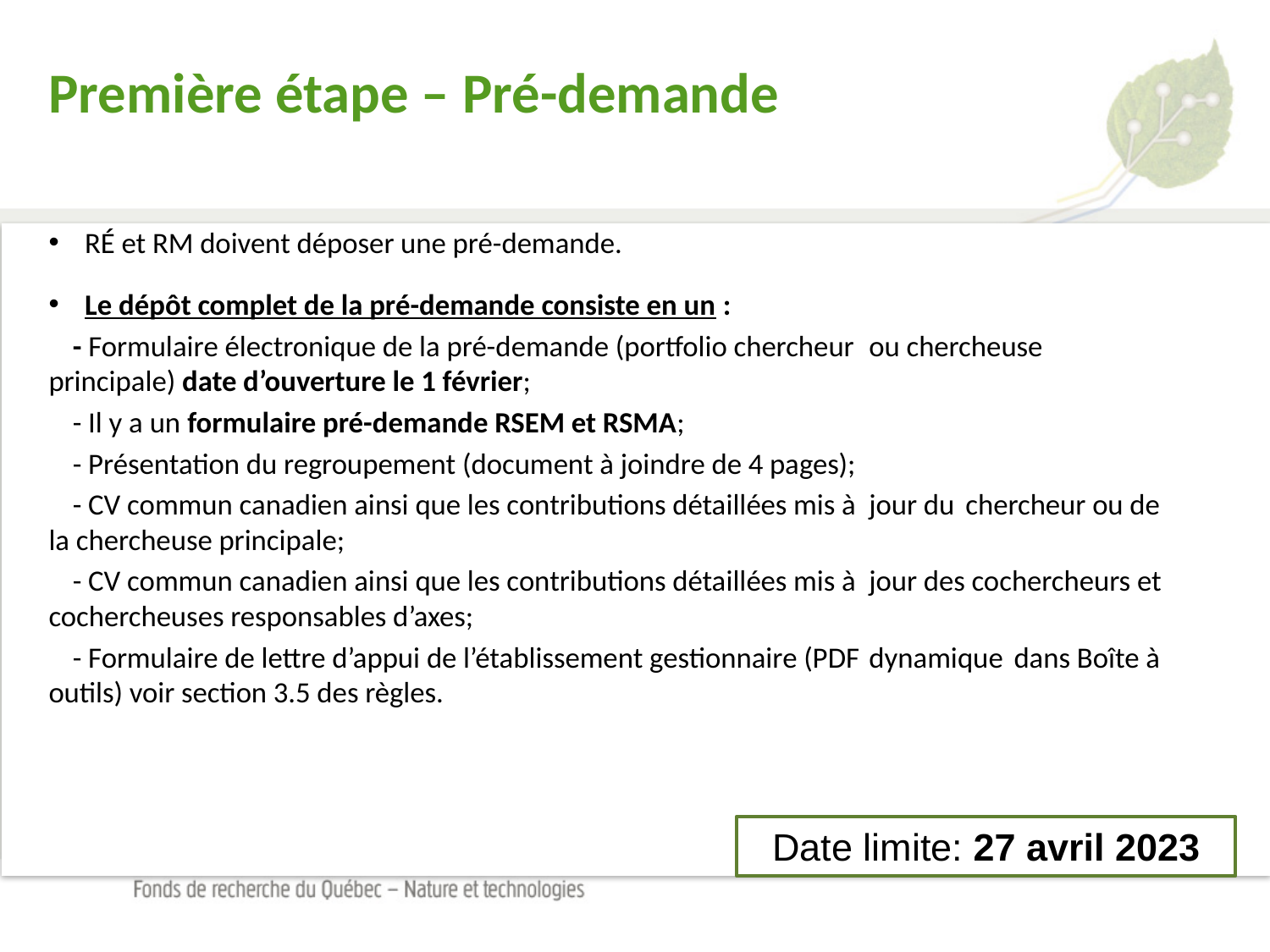

Première étape – Pré-demande
RÉ et RM doivent déposer une pré-demande.

Le dépôt complet de la pré-demande consiste en un :
	- Formulaire électronique de la pré-demande (portfolio chercheur 	ou chercheuse 	principale) date d’ouverture le 1 février;
	- Il y a un formulaire pré-demande RSEM et RSMA;
	- Présentation du regroupement (document à joindre de 4 pages);
	- CV commun canadien ainsi que les contributions détaillées mis à 	jour du 	chercheur ou de la chercheuse principale;
	- CV commun canadien ainsi que les contributions détaillées mis à 	jour des cochercheurs et cochercheuses responsables d’axes;
	- Formulaire de lettre d’appui de l’établissement gestionnaire (PDF 	dynamique 	dans Boîte à outils) voir section 3.5 des règles.

Date limite: 27 avril 2023